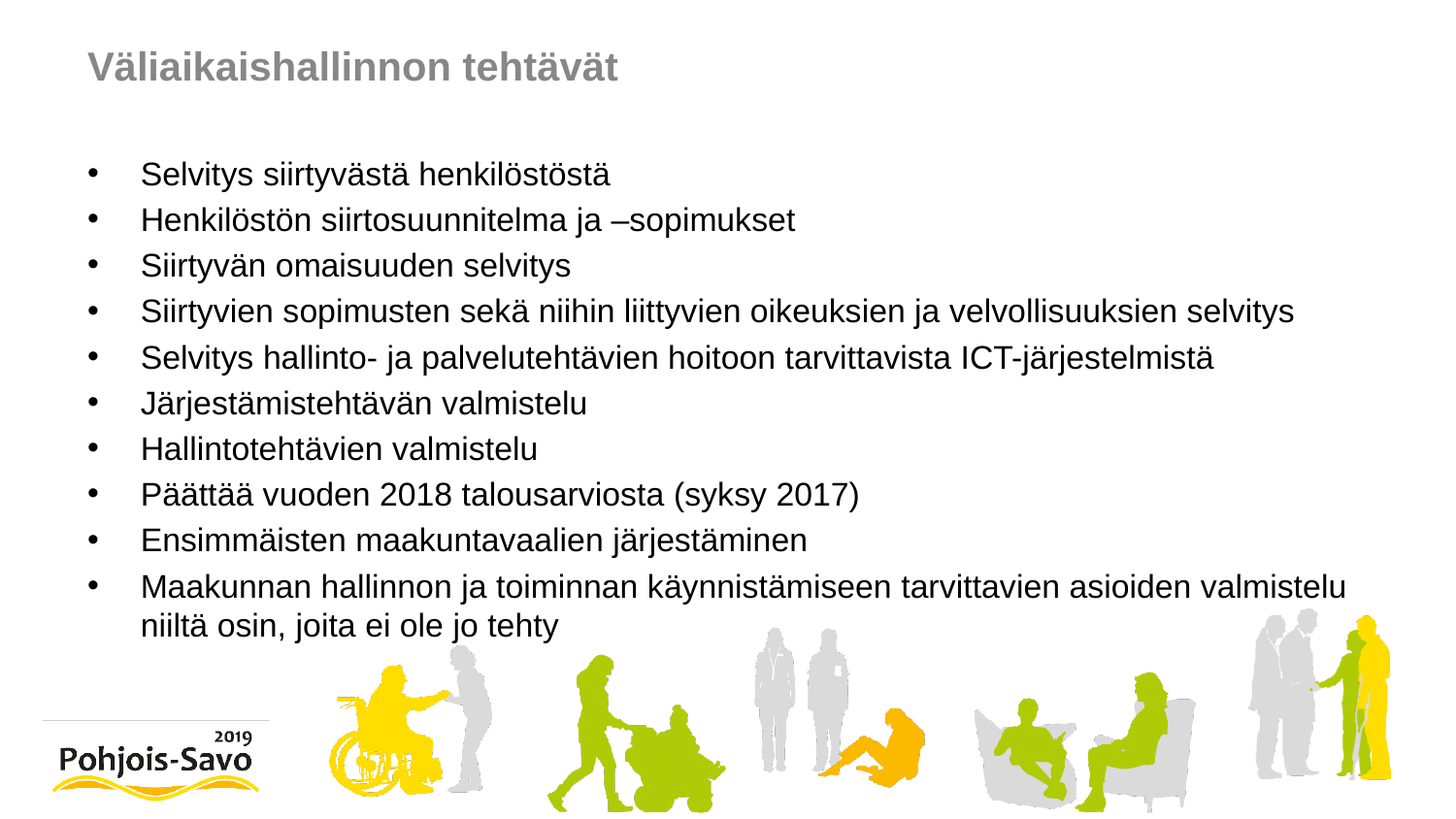

# Väliaikaishallinnon tehtävät
Selvitys siirtyvästä henkilöstöstä
Henkilöstön siirtosuunnitelma ja –sopimukset
Siirtyvän omaisuuden selvitys
Siirtyvien sopimusten sekä niihin liittyvien oikeuksien ja velvollisuuksien selvitys
Selvitys hallinto- ja palvelutehtävien hoitoon tarvittavista ICT-järjestelmistä
Järjestämistehtävän valmistelu
Hallintotehtävien valmistelu
Päättää vuoden 2018 talousarviosta (syksy 2017)
Ensimmäisten maakuntavaalien järjestäminen
Maakunnan hallinnon ja toiminnan käynnistämiseen tarvittavien asioiden valmistelu niiltä osin, joita ei ole jo tehty